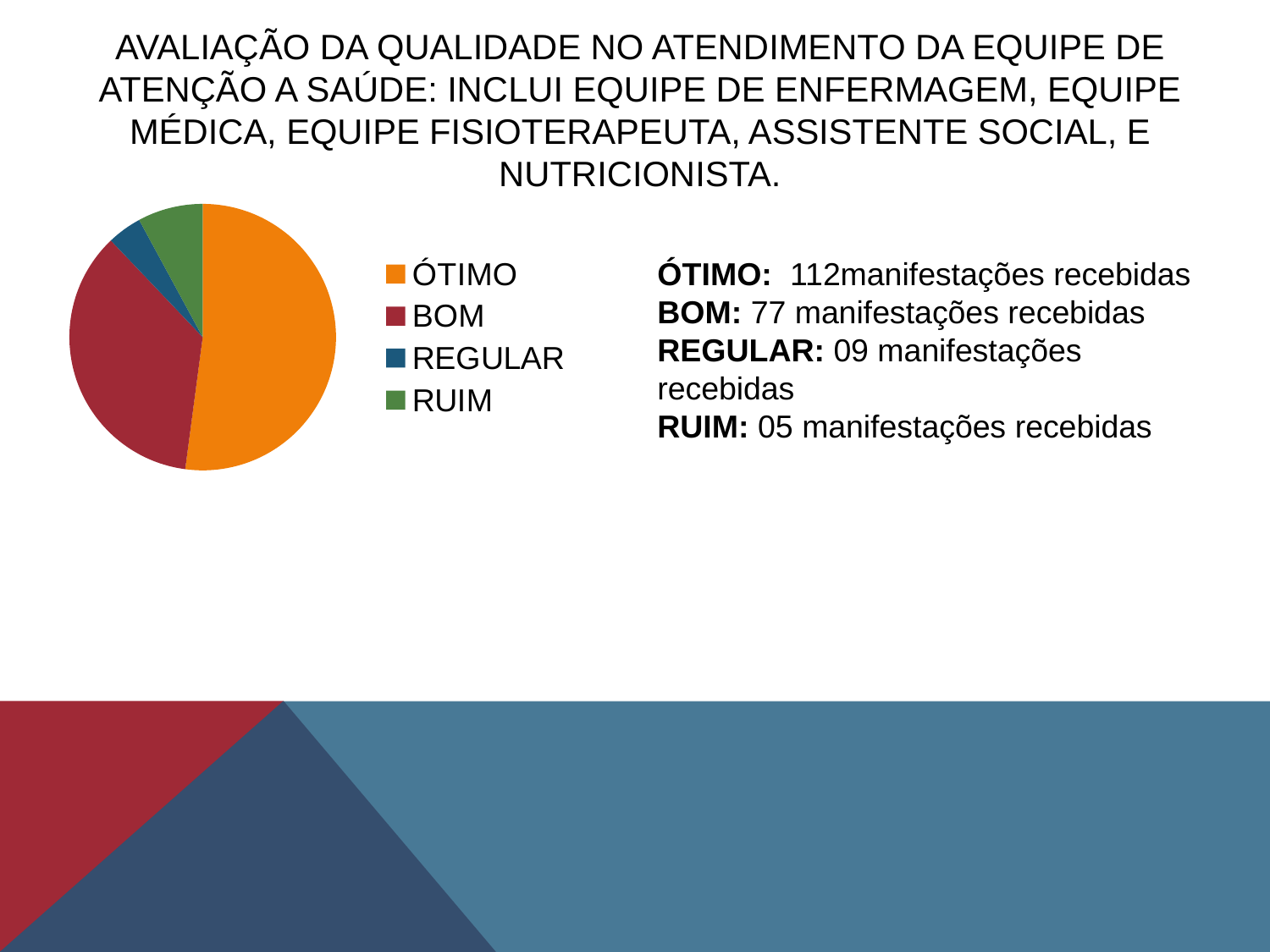

# AVALIAÇÃO DA QUALIDADE NO ATENDIMENTO DA EQUIPE DE ATENÇÃO A SAÚDE: INCLUI EQUIPE DE ENFERMAGEM, EQUIPE MÉDICA, EQUIPE FISIOTERAPEUTA, ASSISTENTE SOCIAL, E NUTRICIONISTA.

### Chart

| Category | Vendas |
|---|---|
| ÓTIMO | 112.0 |
| BOM | 77.0 |
| REGULAR | 9.0 |
| RUIM | 17.0 |
ÓTIMO:  112manifestações recebidas
BOM: 77 manifestações recebidas
REGULAR: 09 manifestações recebidas
RUIM: 05 manifestações recebidas